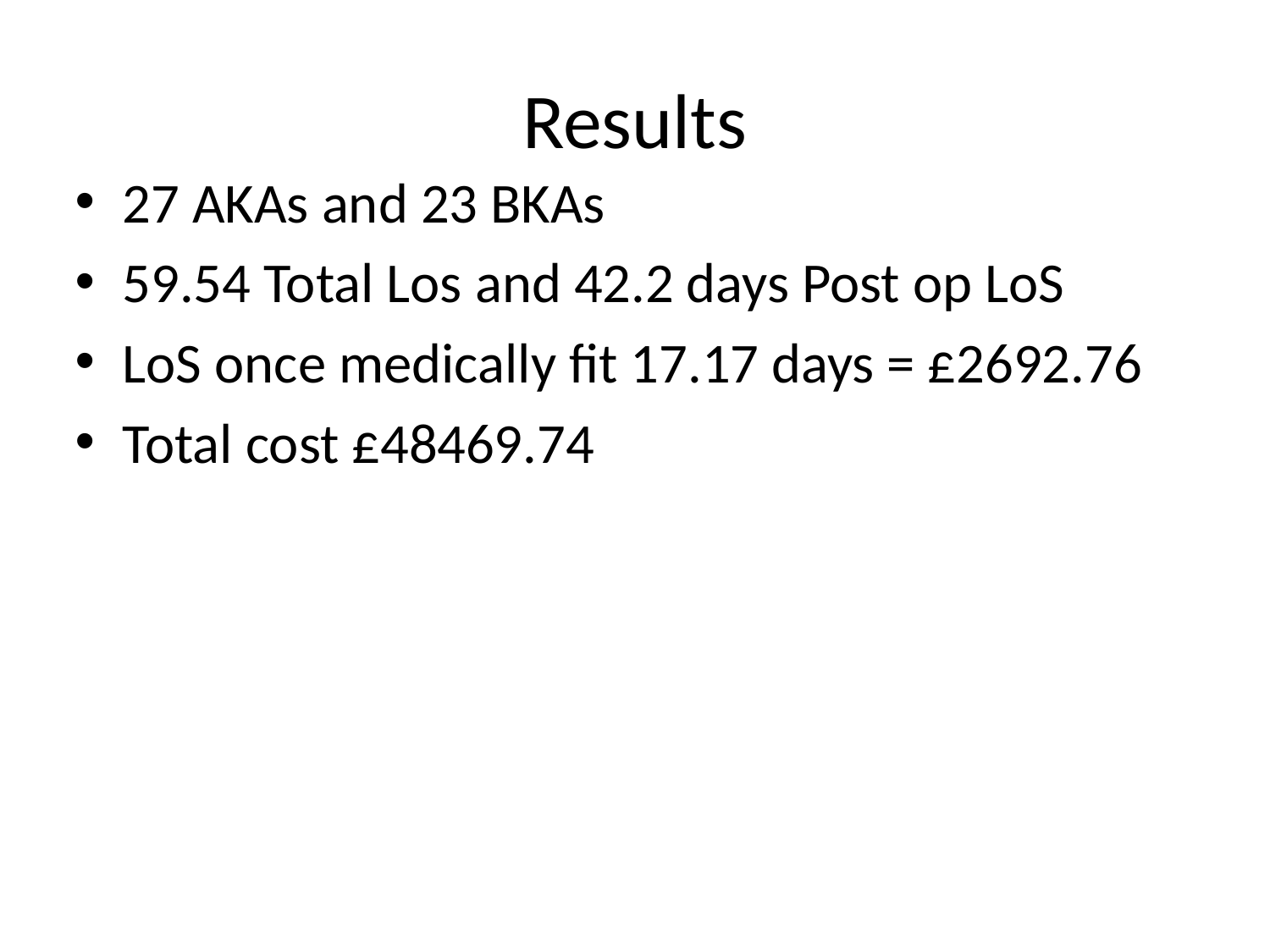

Results
27 AKAs and 23 BKAs
59.54 Total Los and 42.2 days Post op LoS
LoS once medically fit 17.17 days = £2692.76
Total cost £48469.74